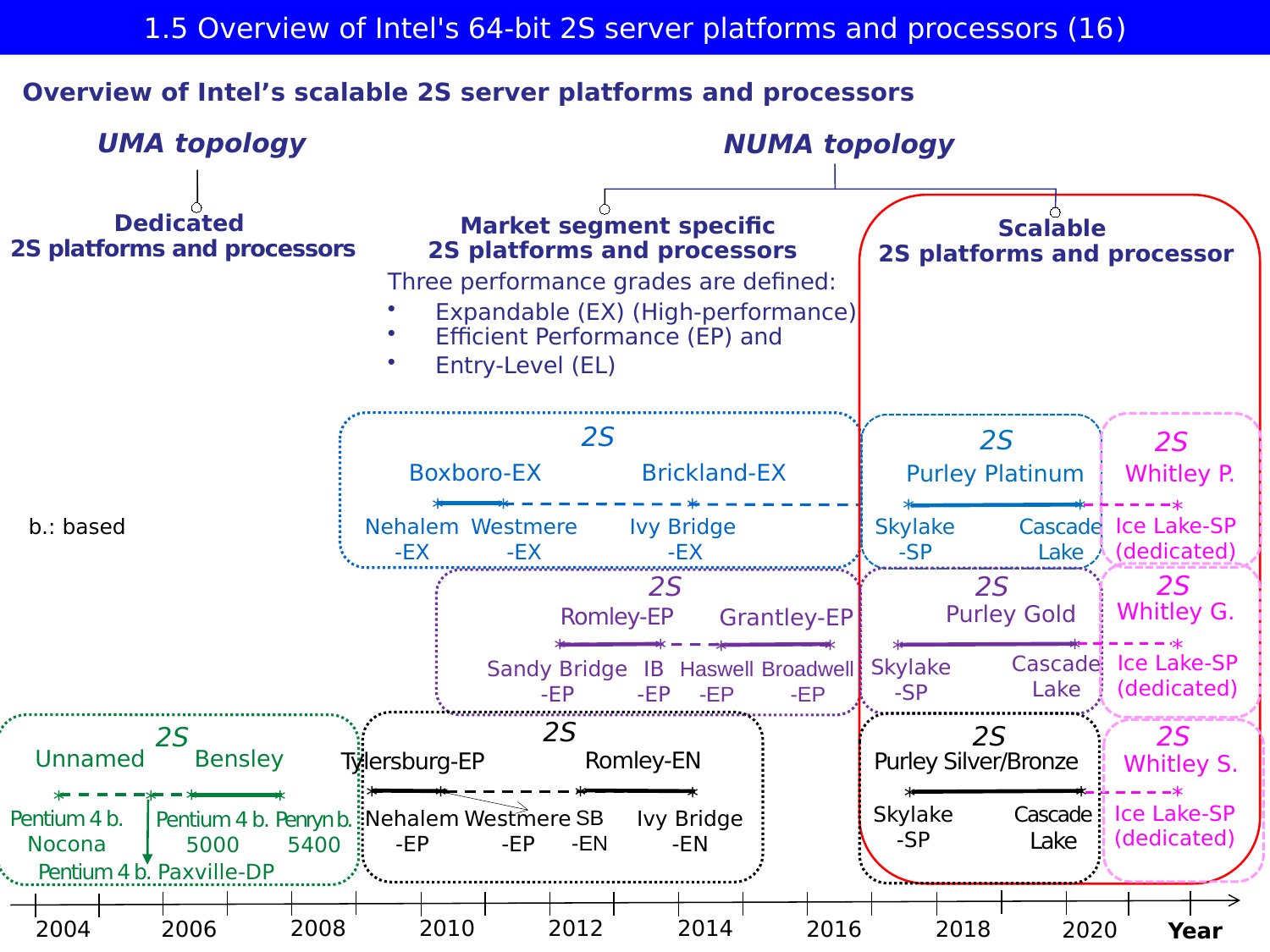

# 1.5 Overview of Intel's 64-bit 2S server platforms and processors (16)
Overview of Intel’s scalable 2S server platforms and processors
UMA topology
NUMA topology

Dedicated
2S platforms and processors

         Market segment specific
     2S platforms and processors
Three performance grades are defined:
Expandable (EX) (High-performance)
Efficient Performance (EP) and
Entry-Level (EL)
Scalable
 2S platforms and processor

2S

2S
Purley Platinum
*
*
Skylake
-SP
Cascade
Lake
2S
Whitley P.
*
Ice Lake-SP
(dedicated)
2S

Whitley G.
*
Ice Lake-SP
(dedicated)

2S
2S

Purley Silver/Bronze
Whitley S.
*
*
*
Ice Lake-SP
(dedicated)
Cascade
Lake
Skylake
-SP
Boxboro-EX
Brickland-EX
*
*
*
b.: based
Nehalem
-EX
Westmere
-EX
Ivy Bridge
-EX
2S

Purley Gold
Romley-EP
Grantley-EP
*
*
*
*
*
Cascade
Lake
Skylake
-SP
Sandy Bridge
-EP
Haswell
-EP
Broadwell
-EP
2S
*
IB
-EP
2S

2S

Unnamed
Bensley
*
*
*
*
Pentium 4 b.
Nocona
Pentium 4 b.
5000
Penryn b.
5400
Pentium 4 b. Paxville-DP
Romley-EN
Tylersburg-EP
*
*
*
*
SB
-EN
Nehalem
-EP
Ivy Bridge
-EN
Westmere
-EP
2008
2010
2012
2014
2018
2016
2006
Year
2020
2004